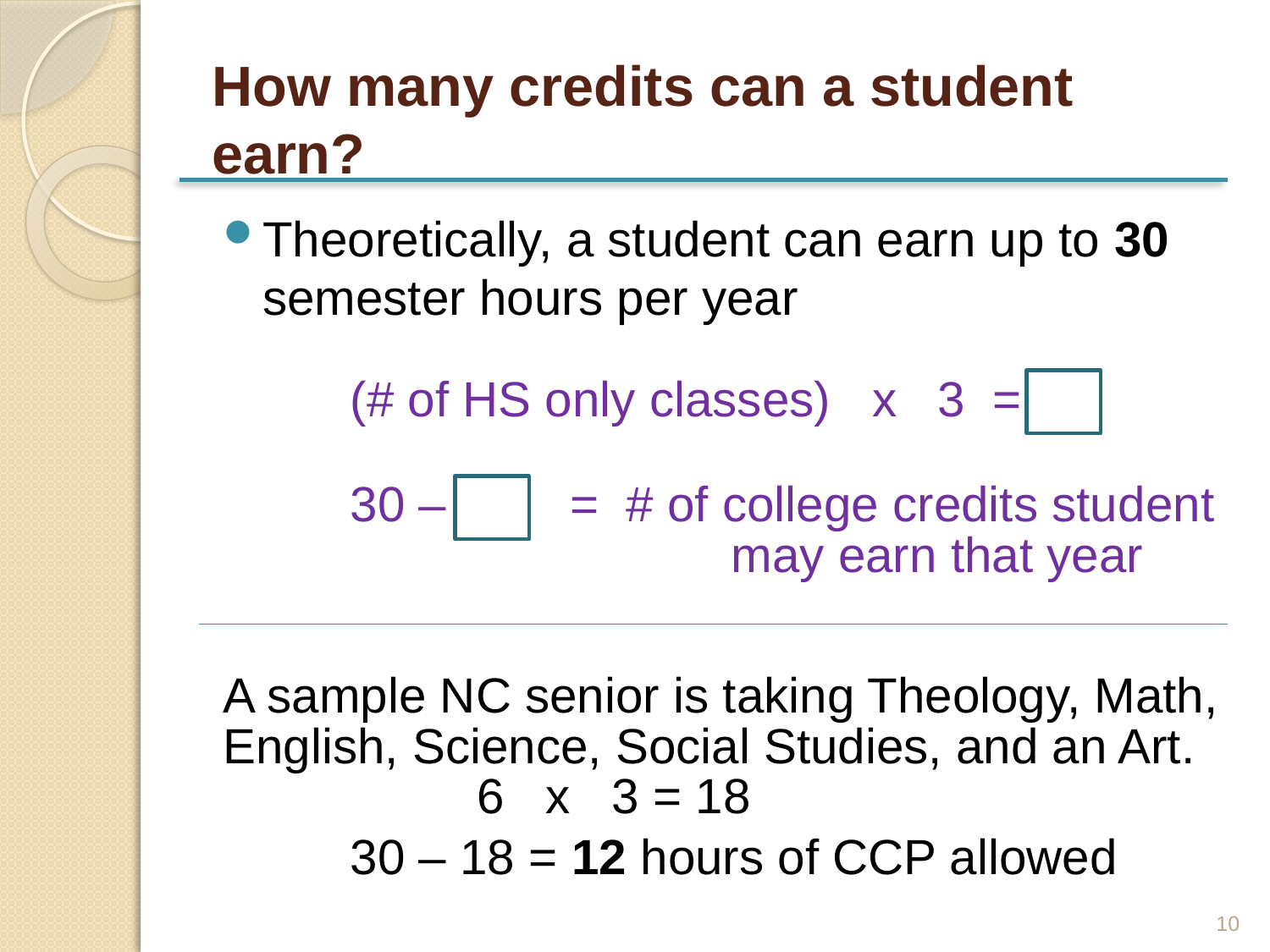

# How many credits can a student earn?
Theoretically, a student can earn up to 30 semester hours per year

	(# of HS only classes)   x   3  =

	30 –         =  # of college credits student 				may earn that year

A sample NC senior is taking Theology, Math, English, Science, Social Studies, and an Art.		6   x   3 = 18
	30 – 18 = 12 hours of CCP allowed

10